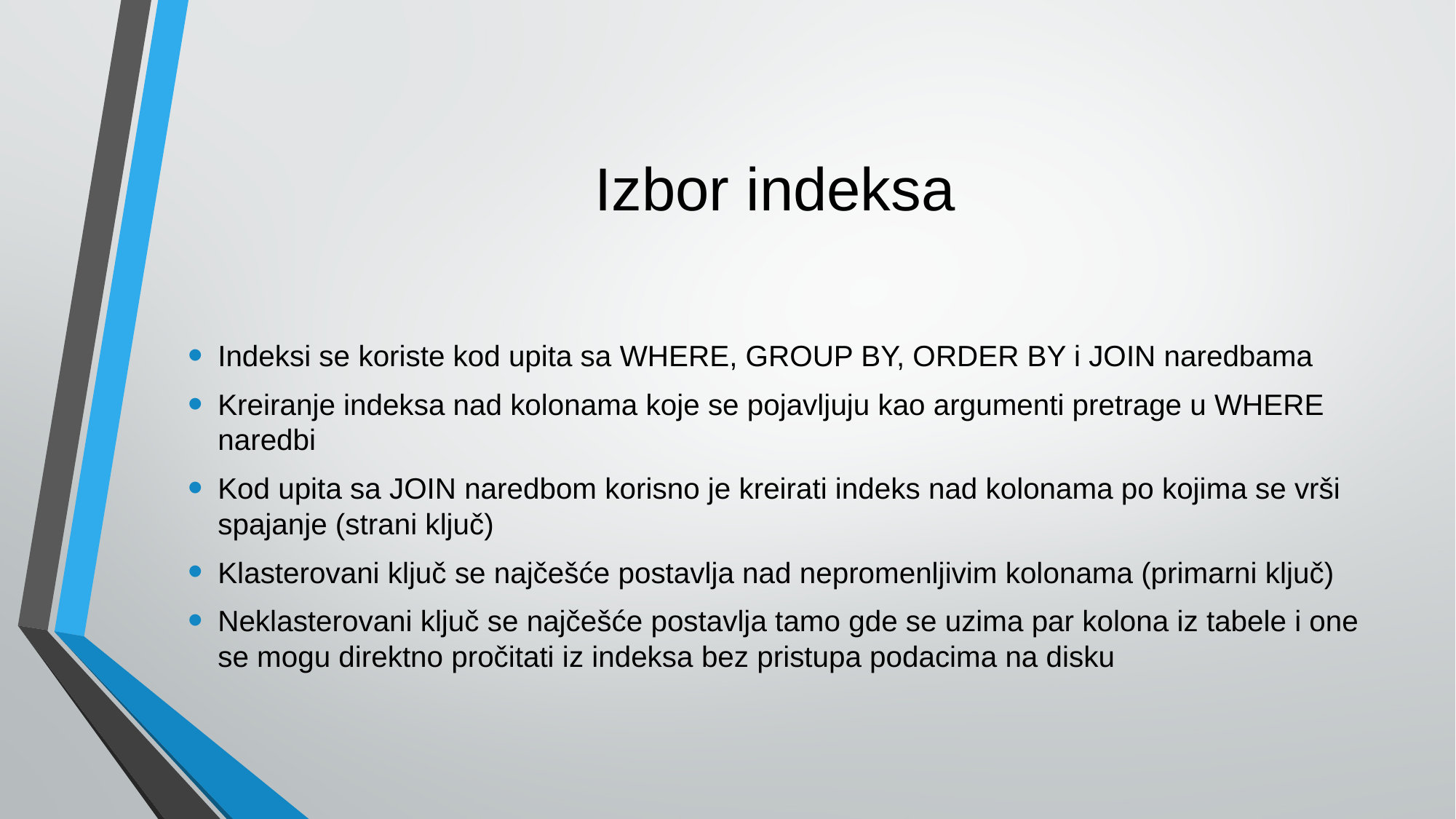

# Izbor indeksa
Indeksi se koriste kod upita sa WHERE, GROUP BY, ORDER BY i JOIN naredbama
Kreiranje indeksa nad kolonama koje se pojavljuju kao argumenti pretrage u WHERE naredbi
Kod upita sa JOIN naredbom korisno je kreirati indeks nad kolonama po kojima se vrši spajanje (strani ključ)
Klasterovani ključ se najčešće postavlja nad nepromenljivim kolonama (primarni ključ)
Neklasterovani ključ se najčešće postavlja tamo gde se uzima par kolona iz tabele i one se mogu direktno pročitati iz indeksa bez pristupa podacima na disku